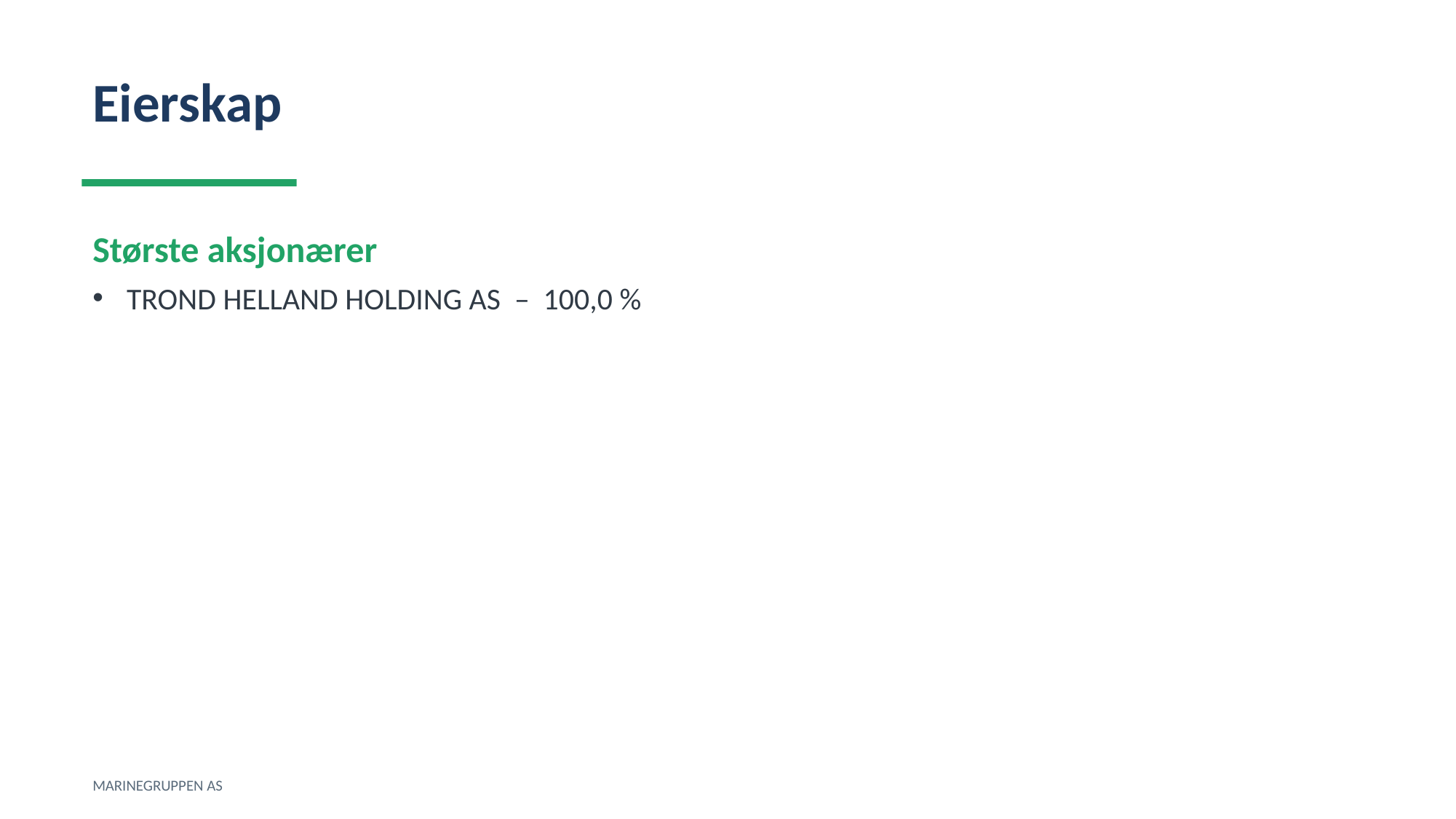

Eierskap

Største aksjonærer
TROND HELLAND HOLDING AS  –  100,0 %
MARINEGRUPPEN AS